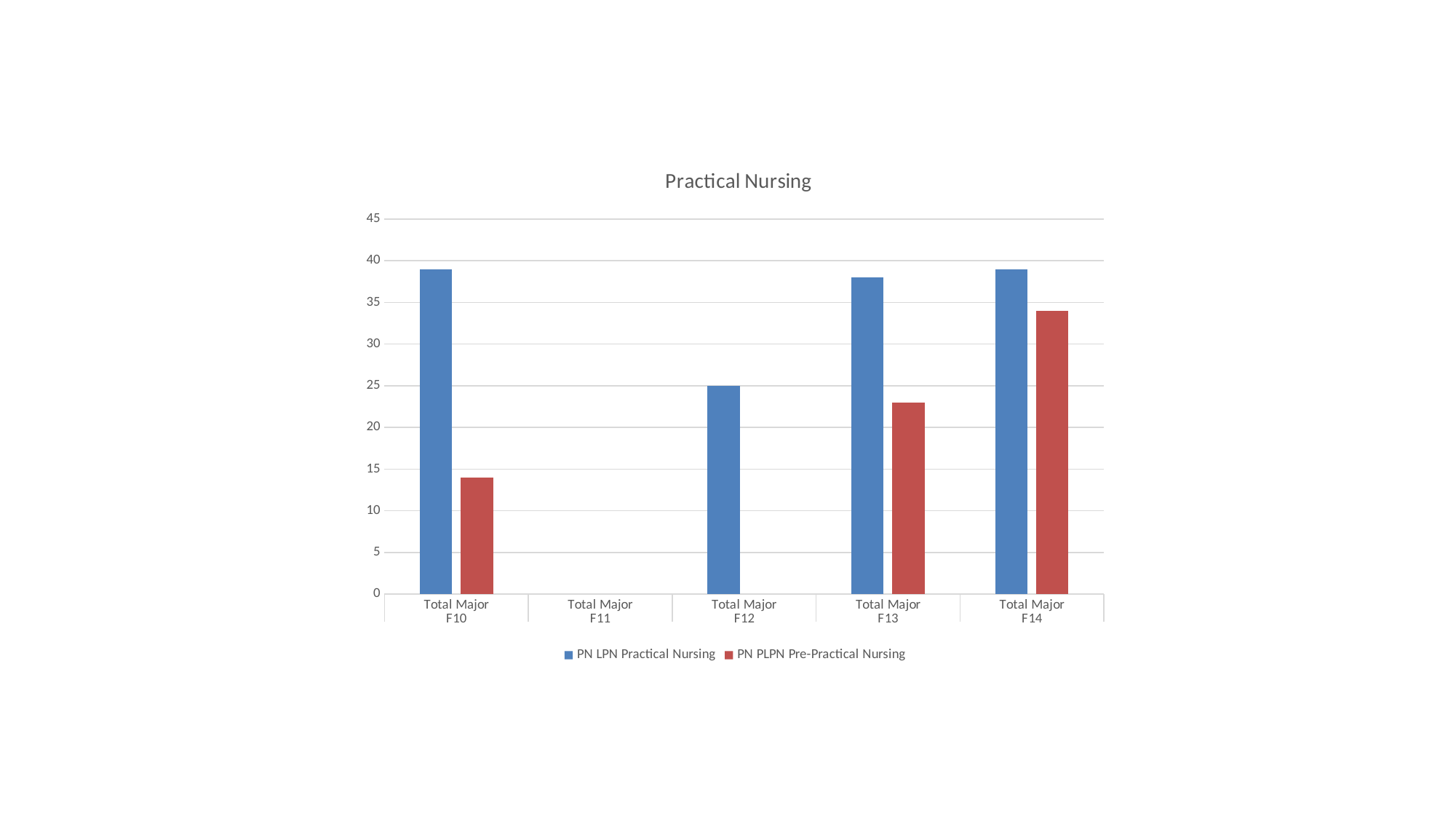

### Chart: Practical Nursing

| Category | PN | PN |
|---|---|---|
| Total Major | 39.0 | 14.0 |
| Total Major | None | None |
| Total Major | 25.0 | None |
| Total Major | 38.0 | 23.0 |
| Total Major | 39.0 | 34.0 |